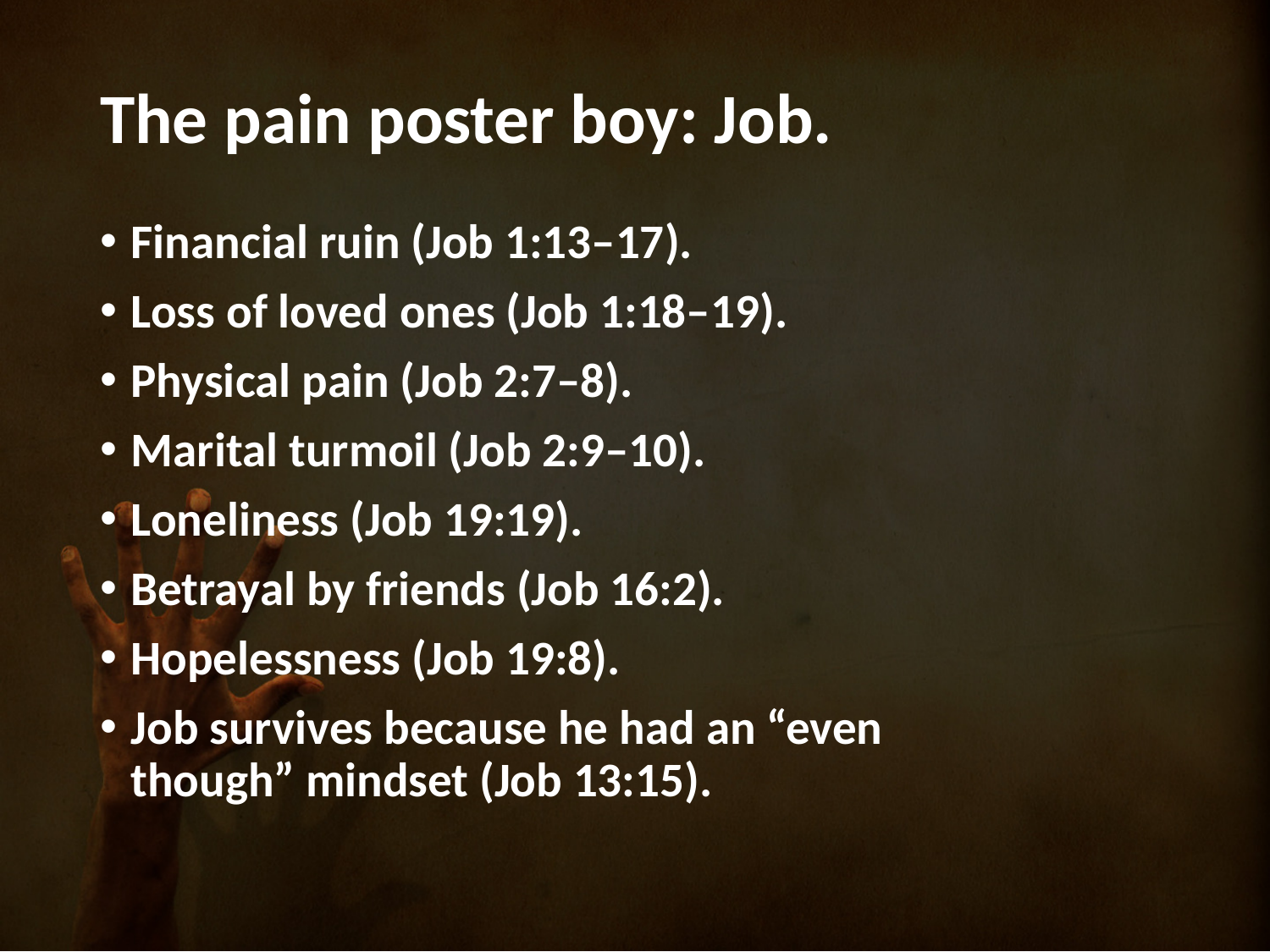

# The pain poster boy: Job.
Financial ruin (Job 1:13–17).
Loss of loved ones (Job 1:18–19).
Physical pain (Job 2:7–8).
Marital turmoil (Job 2:9–10).
Loneliness (Job 19:19).
Betrayal by friends (Job 16:2).
Hopelessness (Job 19:8).
Job survives because he had an “even
though” mindset (Job 13:15).